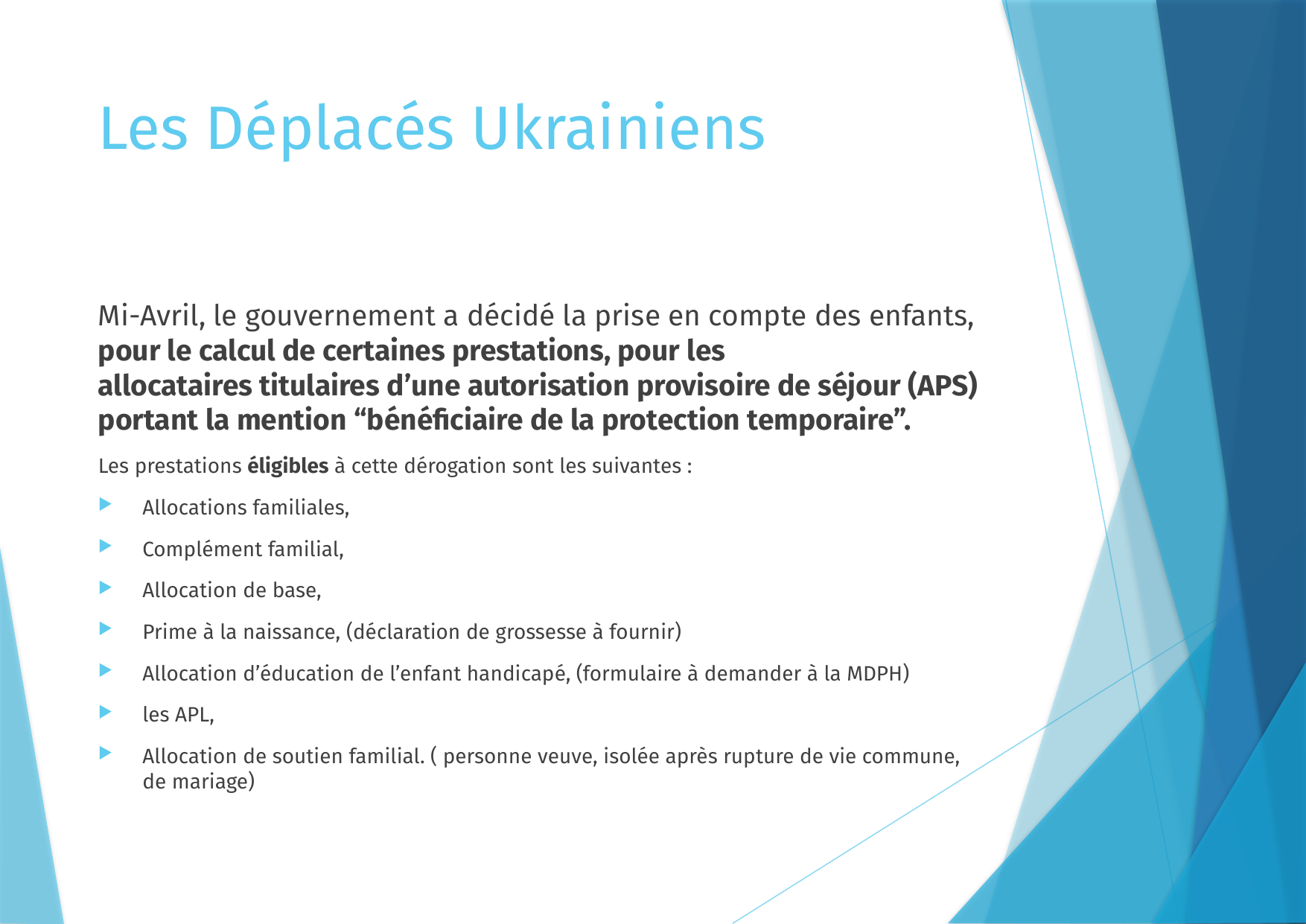

# Les Déplacés Ukrainiens
Mi-Avril, le gouvernement a décidé la prise en compte des enfants, pour le calcul de certaines prestations, pour les allocataires titulaires d’une autorisation provisoire de séjour (APS) portant la mention “bénéficiaire de la protection temporaire”.
Les prestations éligibles à cette dérogation sont les suivantes :
Allocations familiales,
Complément familial,
Allocation de base,
Prime à la naissance, (déclaration de grossesse à fournir)
Allocation d’éducation de l’enfant handicapé, (formulaire à demander à la MDPH)
les APL,
Allocation de soutien familial. ( personne veuve, isolée après rupture de vie commune, de mariage)